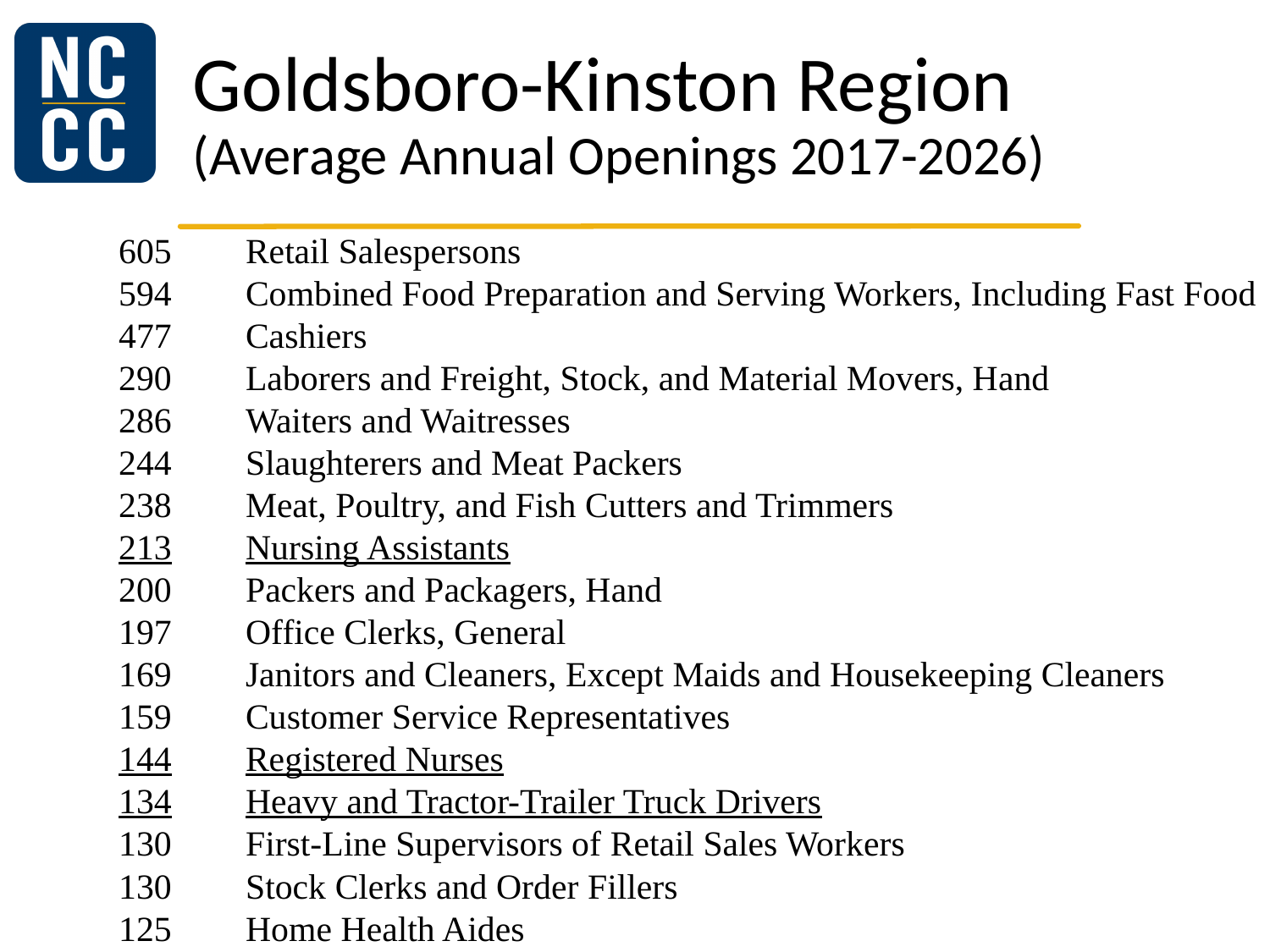

# Goldsboro-Kinston Region (Average Annual Openings 2017-2026)
	605	Retail Salespersons
	594	Combined Food Preparation and Serving Workers, Including Fast Food
	477	Cashiers
	290	Laborers and Freight, Stock, and Material Movers, Hand
	286	Waiters and Waitresses
	244	Slaughterers and Meat Packers
	238	Meat, Poultry, and Fish Cutters and Trimmers
	213	Nursing Assistants
	200	Packers and Packagers, Hand
	197	Office Clerks, General
	169	Janitors and Cleaners, Except Maids and Housekeeping Cleaners
	159	Customer Service Representatives
	144	Registered Nurses
	134	Heavy and Tractor-Trailer Truck Drivers
	130	First-Line Supervisors of Retail Sales Workers
	130	Stock Clerks and Order Fillers
	125	Home Health Aides
	119	Assemblers and Fabricators, All Other, Including Team Assemblers
	119	Cooks, Restaurant
	119	Maintenance and Repair Workers, General
	118	Secretaries and Administrative Assistants, Except Legal, Medical, and Executive
	113	Personal Care Aides
	105	Bookkeeping, Accounting, and Auditing Clerks
	103	Helpers--Production Workers
	100	Farmworkers and Laborers, Crop, Nursery, and Greenhouse
	99	First-Line Supervisors of Food Preparation and Serving Workers
	93	Landscaping and Groundskeeping Workers
	93	Maids and Housekeeping Cleaners
	92	Childcare Workers
	90	Receptionists and Information Clerks
	83	General and Operations Managers
	81	Sales Representatives, Wholesale and Manufacturing, Except Technical and Scientific Products
	79	First-Line Supervisors of Production and Operating Workers
	73	Packaging and Filling Machine Operators and Tenders
	73	Teacher Assistants
	67	Elementary School Teachers, Except Special Education
	66	Industrial Truck and Tractor Operators
	65	First-Line Supervisors of Office and Administrative Support Workers
	64	Inspectors, Testers, Sorters, Samplers, and Weighers
	61	Construction Laborers
	59	Substitute Teachers
	58	Correctional Officers and Jailers
	57	Hosts and Hostesses, Restaurant, Lounge, and Coffee Shop
	57	Light Truck or Delivery Services Drivers
	52	Shipping, Receiving, and Traffic Clerks
	51	Farmers, Ranchers, and Other Agricultural Managers
	50	Automotive Service Technicians and Mechanics
	50	Farmworkers, Farm, Ranch, and Aquacultural Animals
	48	Amusement and Recreation Attendants
	48	Police and Sheriff's Patrol Officers